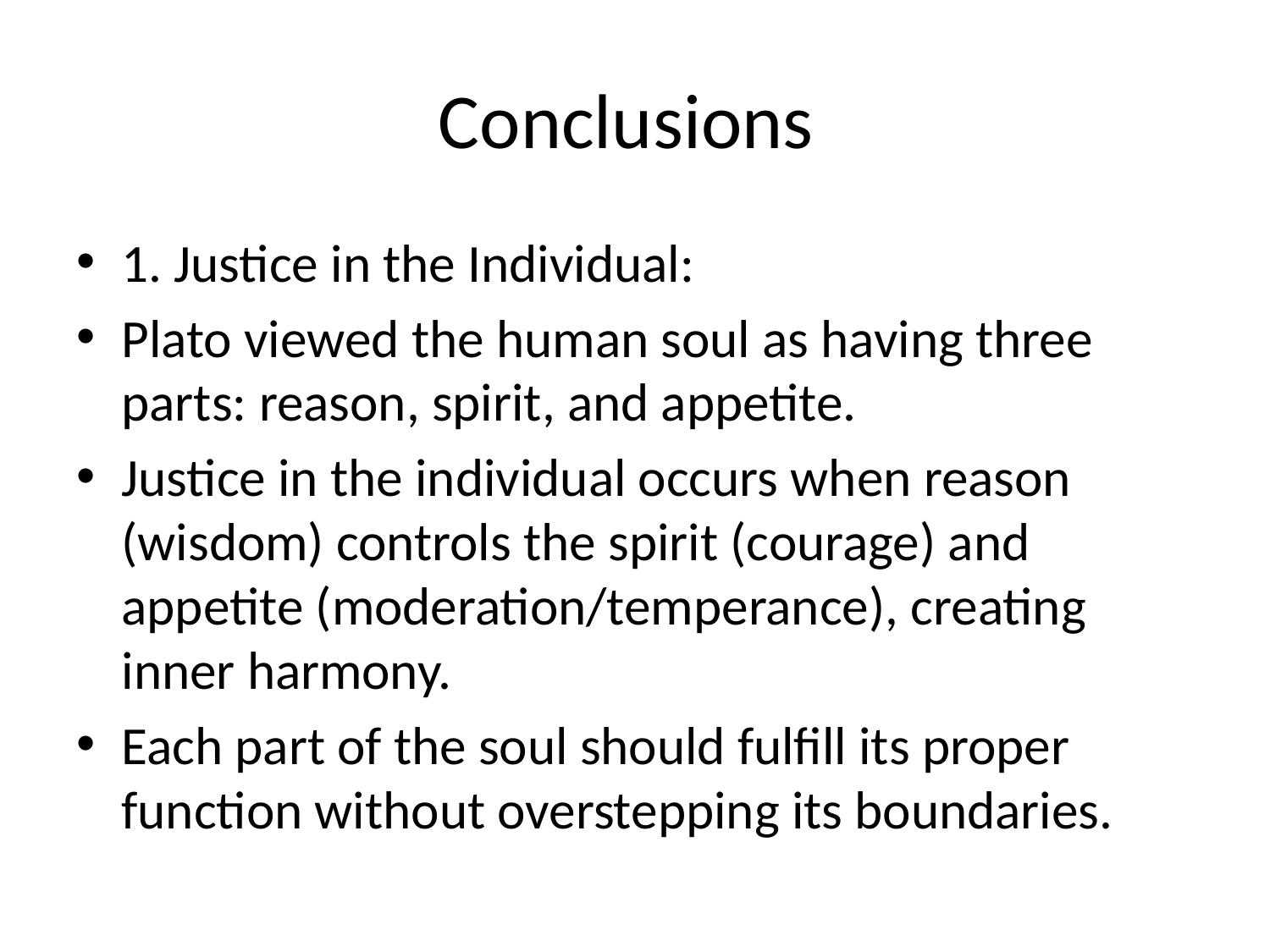

# Conclusions
1. Justice in the Individual:
Plato viewed the human soul as having three parts: reason, spirit, and appetite.
Justice in the individual occurs when reason (wisdom) controls the spirit (courage) and appetite (moderation/temperance), creating inner harmony.
Each part of the soul should fulfill its proper function without overstepping its boundaries.